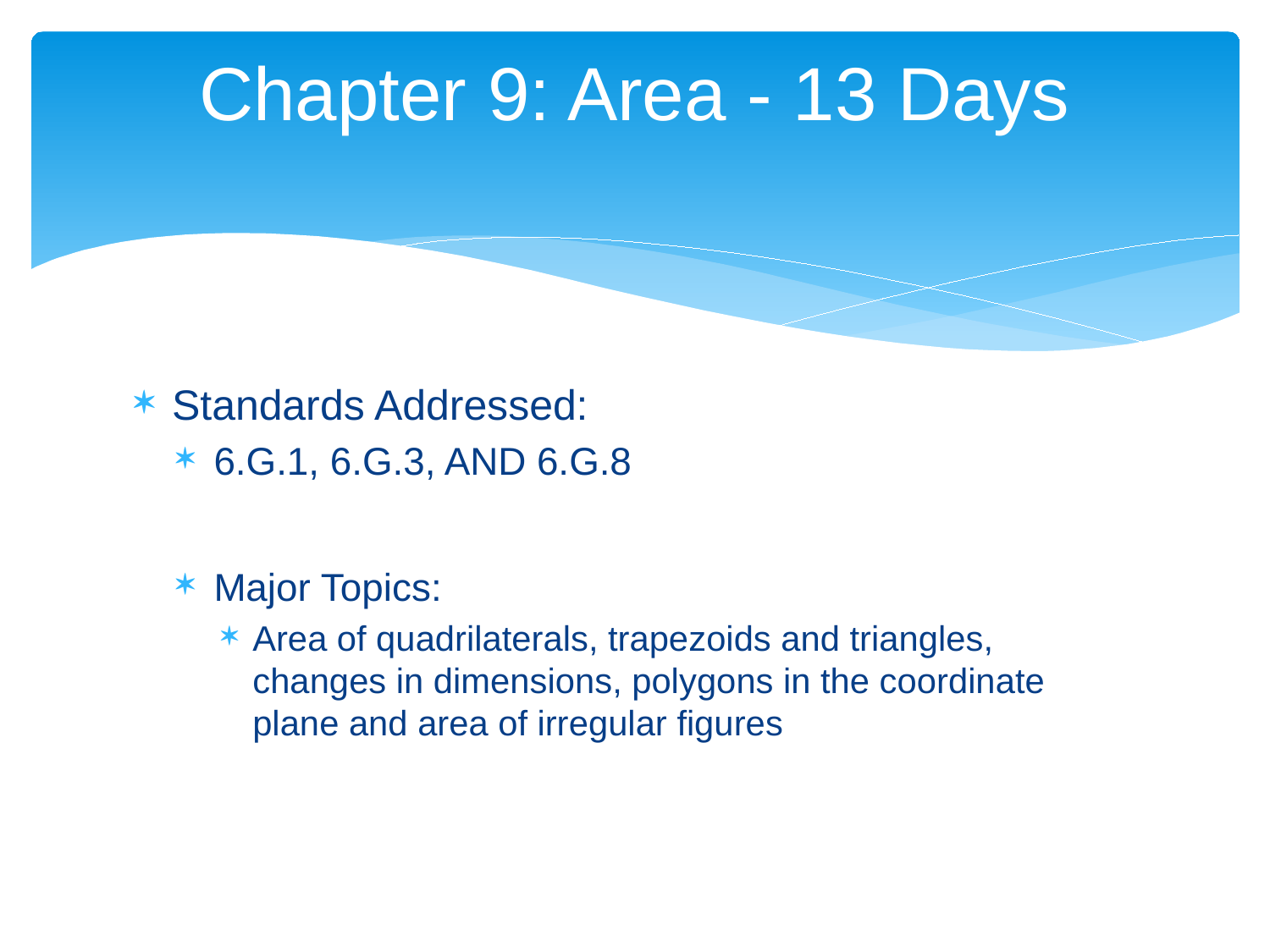

# Chapter 9: Area - 13 Days
Standards Addressed:
6.G.1, 6.G.3, AND 6.G.8

Major Topics:
Area of quadrilaterals, trapezoids and triangles, changes in dimensions, polygons in the coordinate plane and area of irregular figures